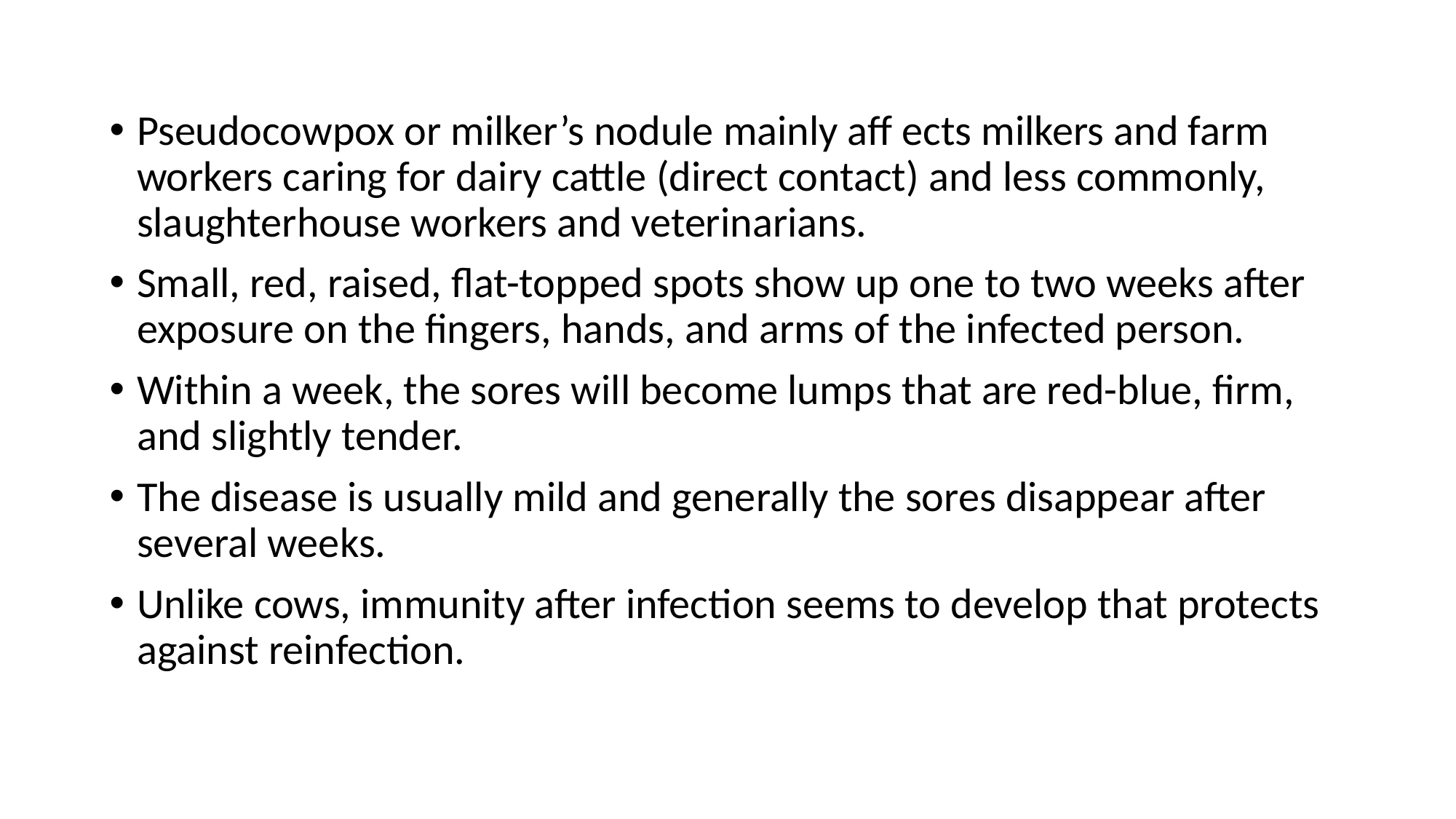

Pseudocowpox or milker’s nodule mainly aff ects milkers and farm workers caring for dairy cattle (direct contact) and less commonly, slaughterhouse workers and veterinarians.
Small, red, raised, flat-topped spots show up one to two weeks after exposure on the fingers, hands, and arms of the infected person.
Within a week, the sores will become lumps that are red-blue, firm, and slightly tender.
The disease is usually mild and generally the sores disappear after several weeks.
Unlike cows, immunity after infection seems to develop that protects against reinfection.